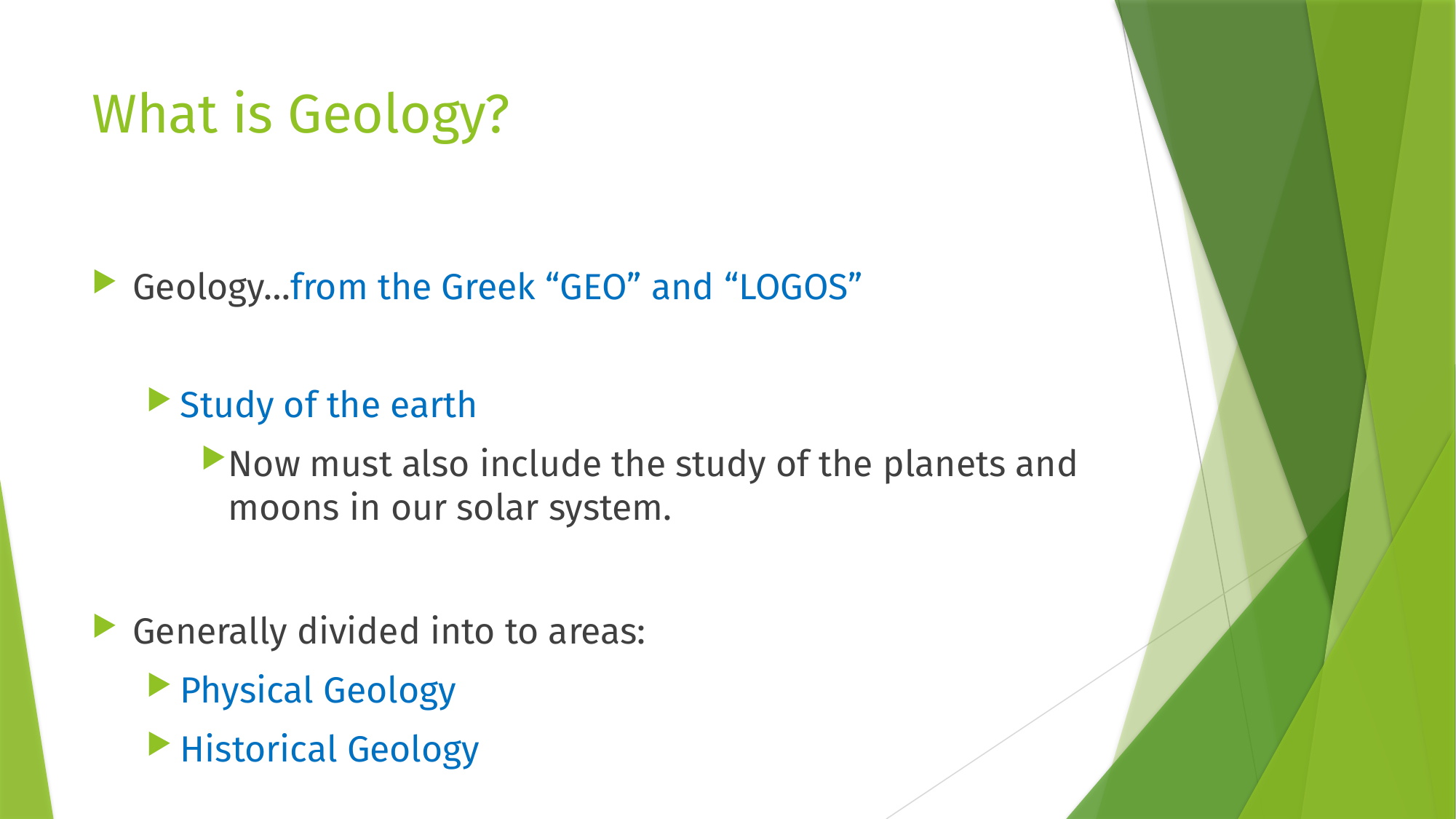

# What is Geology?
Geology…from the Greek “GEO” and “LOGOS”

Study of the earth
Now must also include the study of the planets and moons in our solar system.

Generally divided into to areas:
Physical Geology
Historical Geology